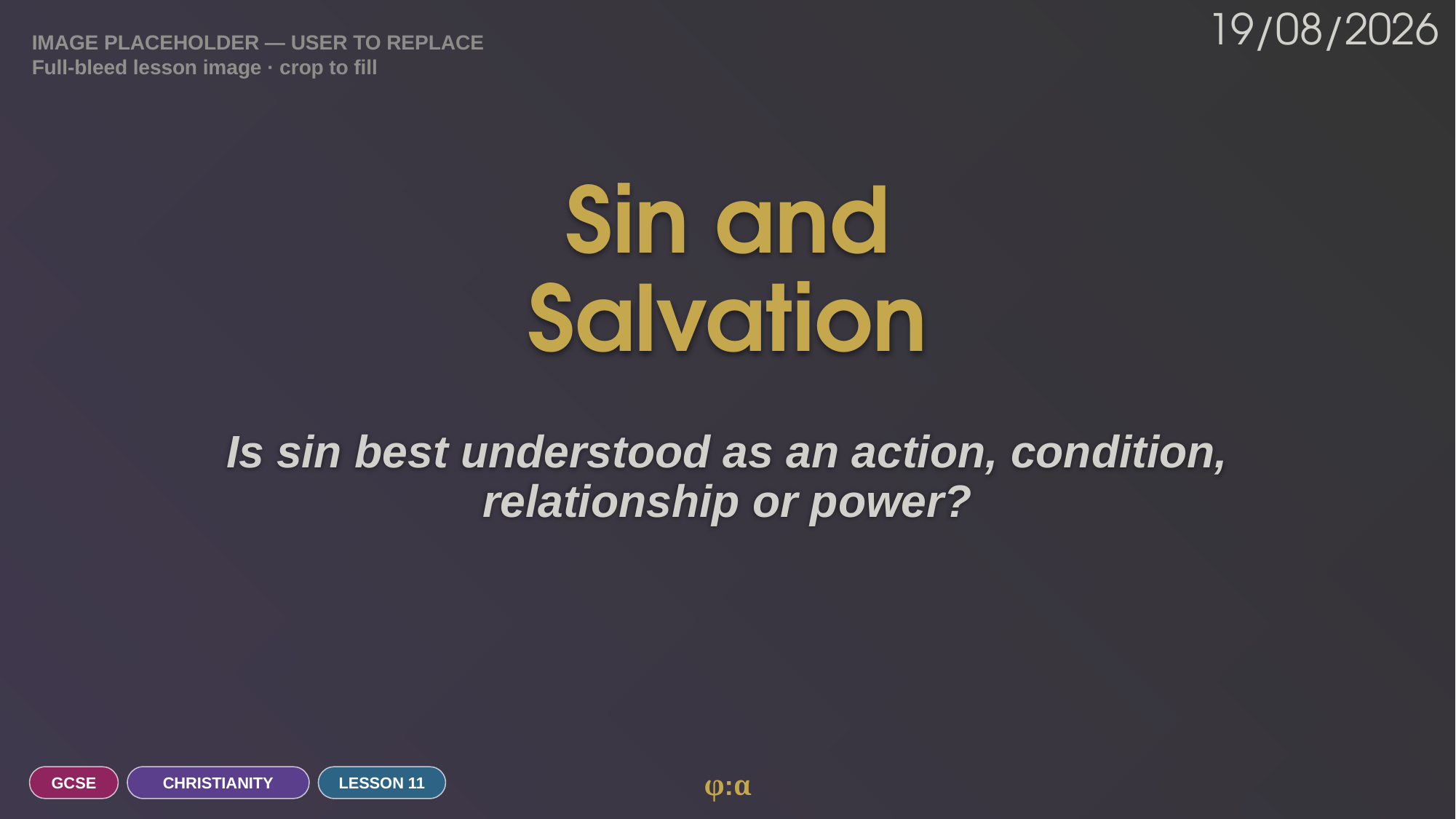

IMAGE PLACEHOLDER — USER TO REPLACE
Full-bleed lesson image · crop to fill

19/08/2026
# Sin and
Salvation
Is sin best understood as an action, condition, relationship or power?
φ:α
GCSE
CHRISTIANITY
LESSON 11